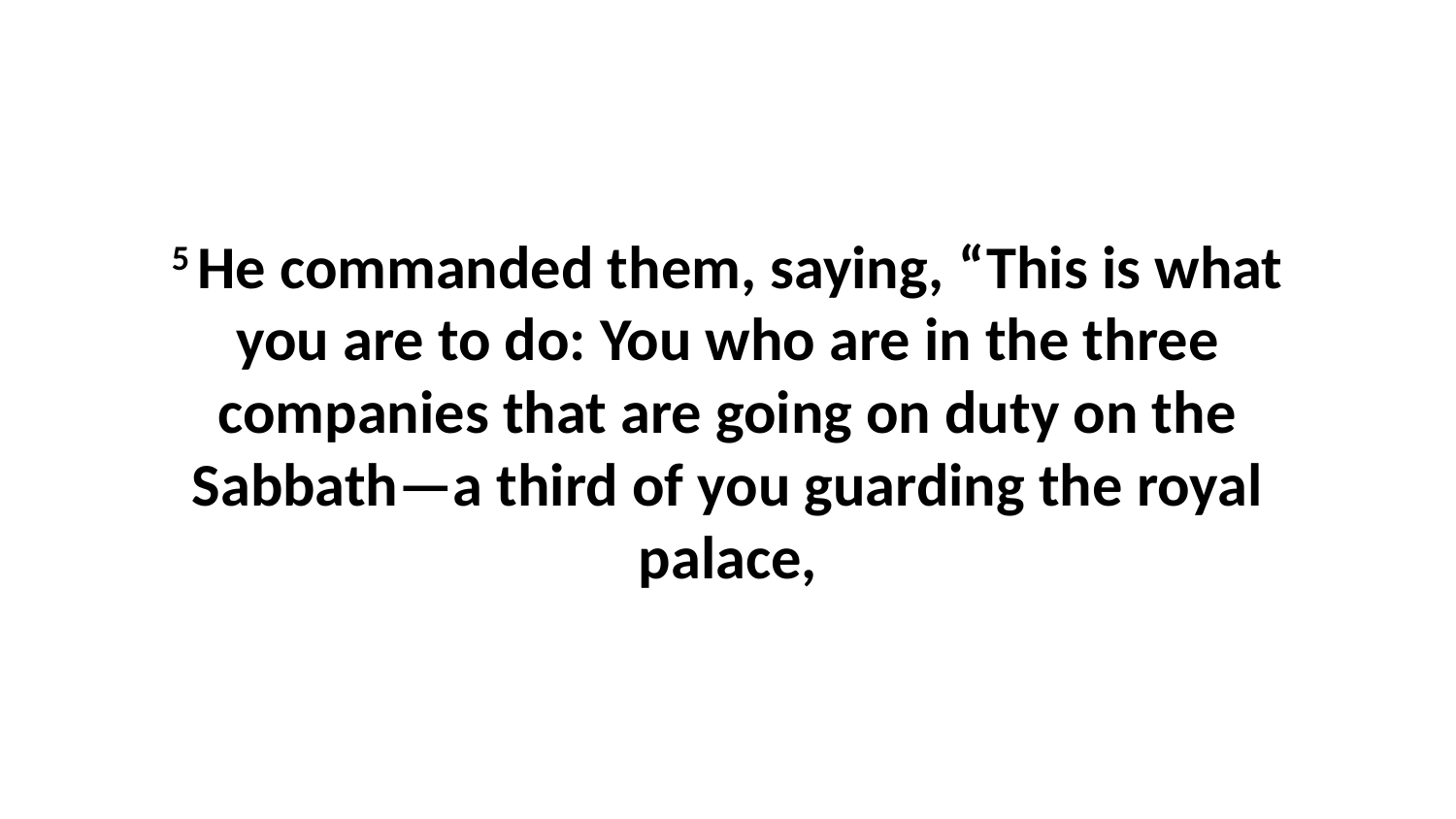

5 He commanded them, saying, “This is what you are to do: You who are in the three companies that are going on duty on the Sabbath—a third of you guarding the royal palace,